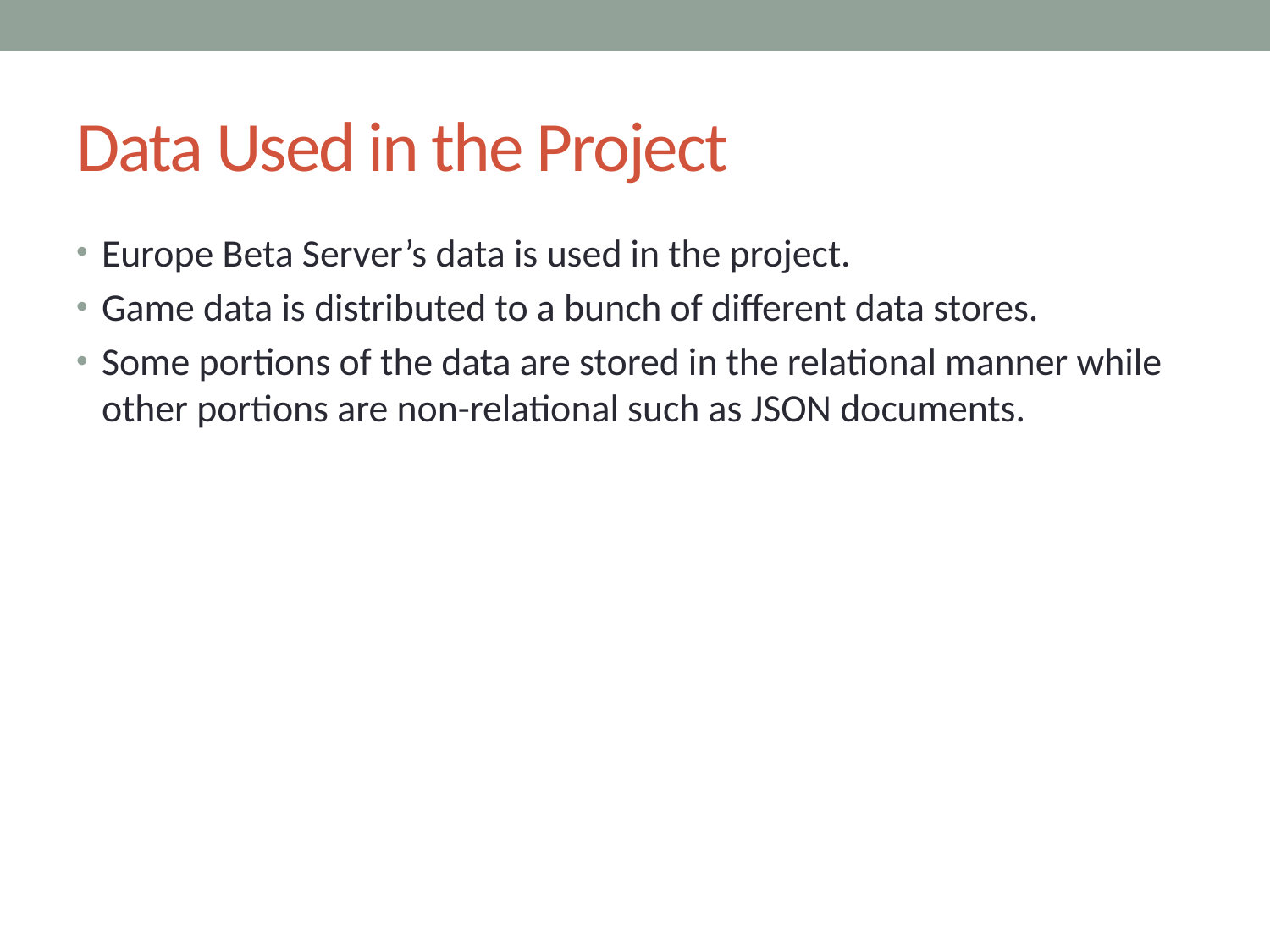

# Data Used in the Project
Europe Beta Server’s data is used in the project.
Game data is distributed to a bunch of different data stores.
Some portions of the data are stored in the relational manner while other portions are non-relational such as JSON documents.